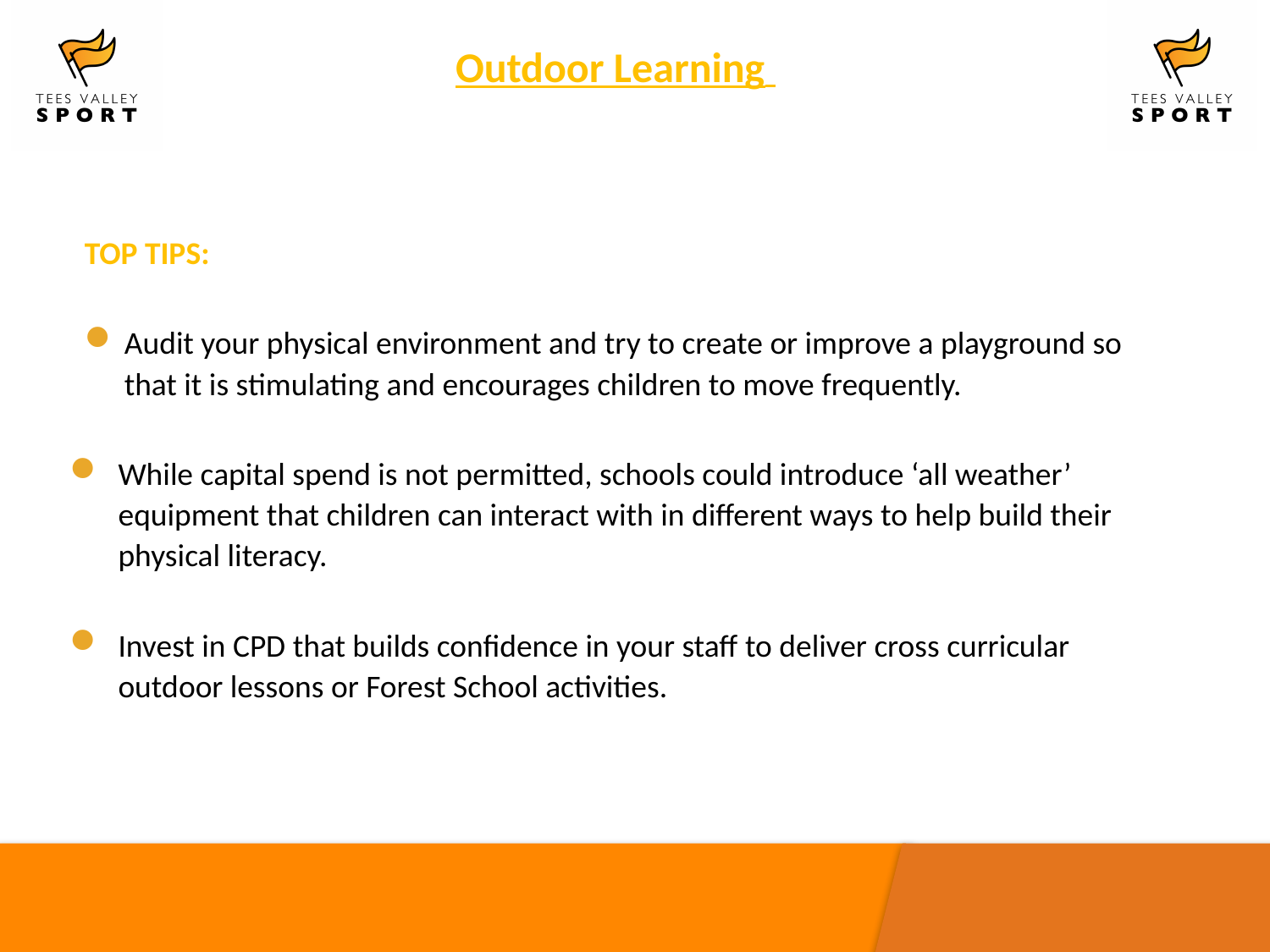

Outdoor Learning

TOP TIPS:
Audit your physical environment and try to create or improve a playground so  that it is stimulating and encourages children to move frequently.
While capital spend is not permitted, schools could introduce ‘all weather’ equipment that children can interact with in different ways to help build their physical literacy.
Invest in CPD that builds confidence in your staff to deliver cross curricular outdoor lessons or Forest School activities.